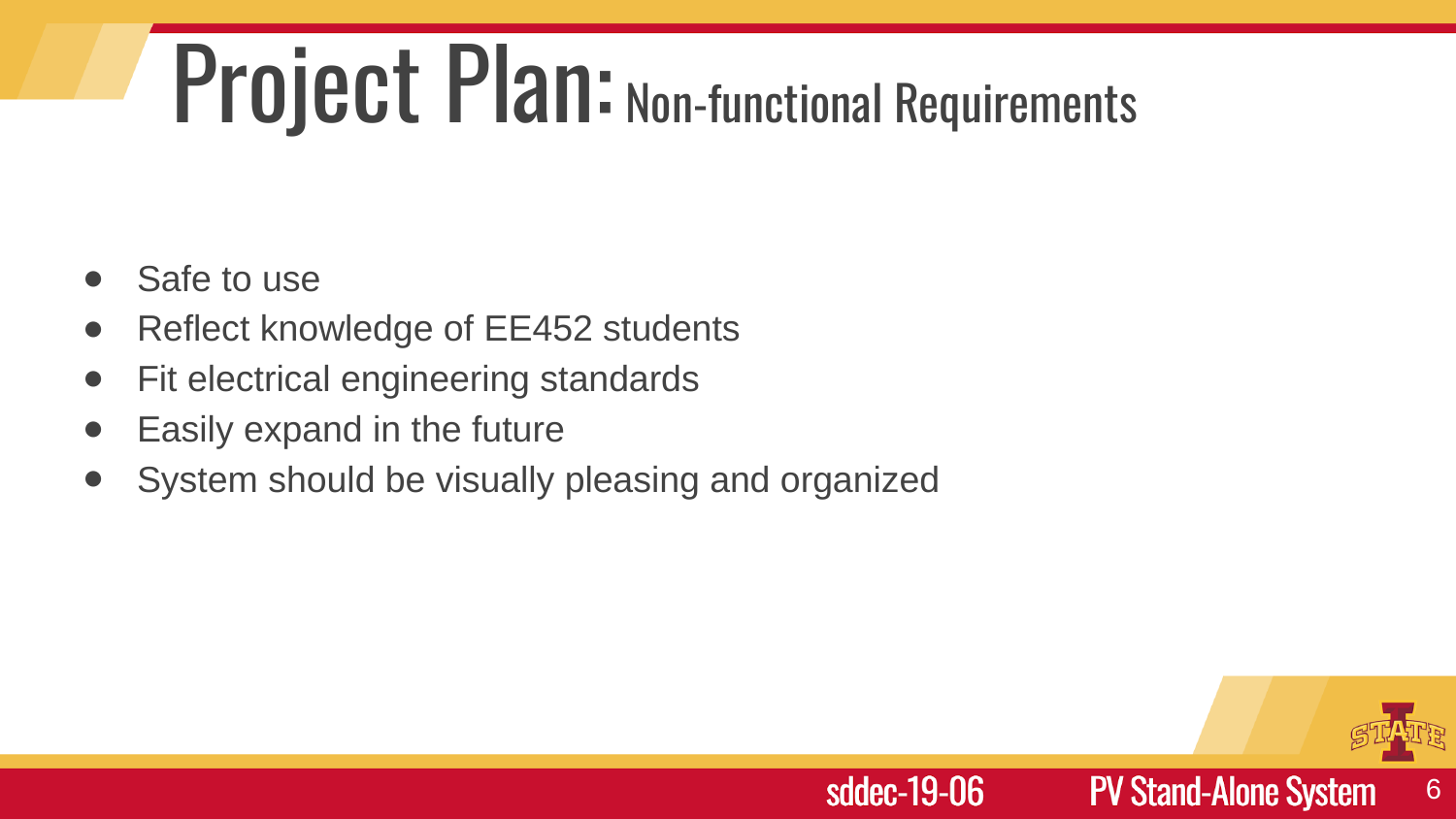

# Project Plan: Non-functional Requirements
Safe to use
Reflect knowledge of EE452 students
Fit electrical engineering standards
Easily expand in the future
System should be visually pleasing and organized
6